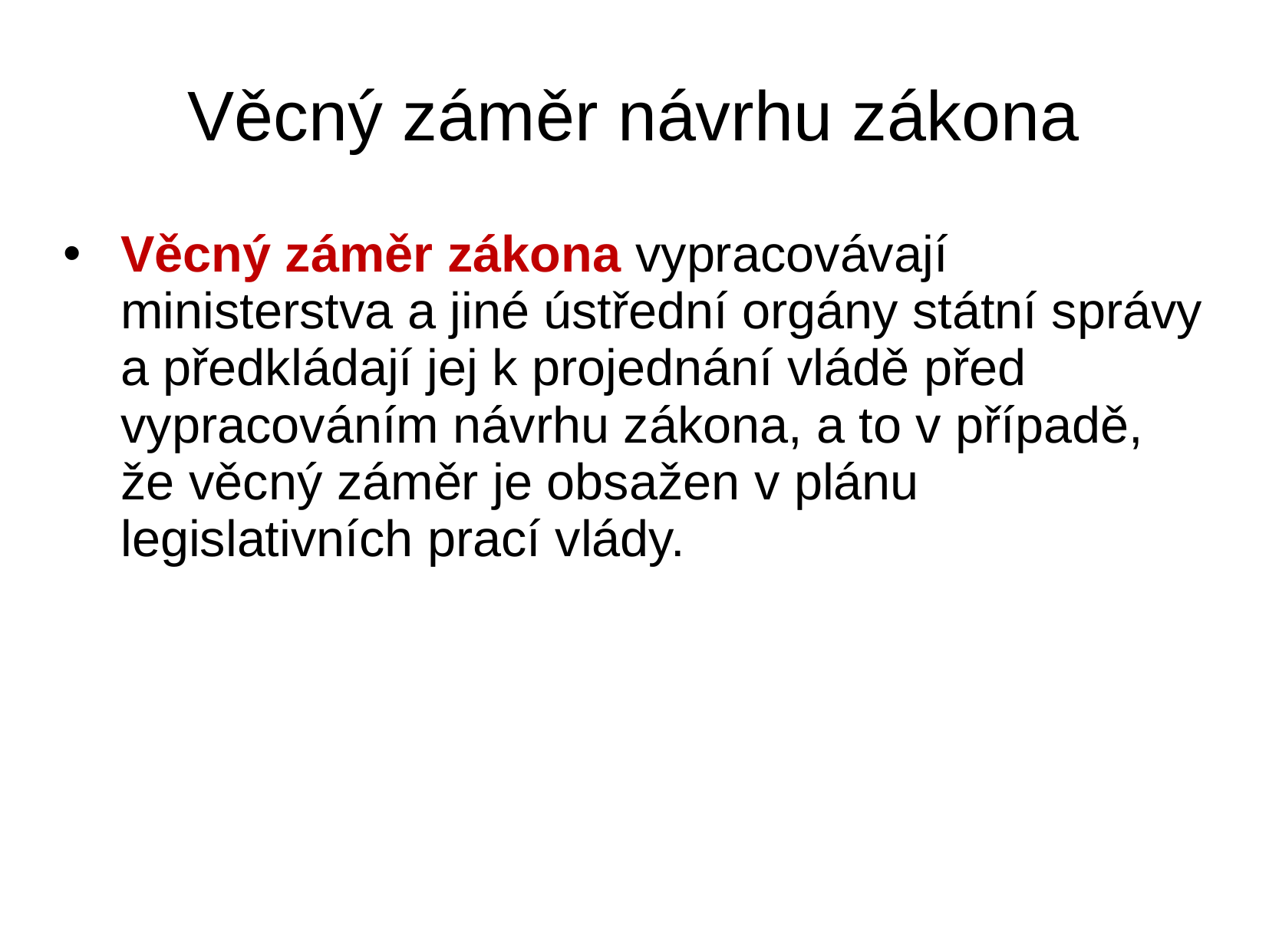

# Věcný záměr návrhu zákona
Věcný záměr zákona vypracovávají ministerstva a jiné ústřední orgány státní správy a předkládají jej k projednání vládě před vypracováním návrhu zákona, a to v případě, že věcný záměr je obsažen v plánu legislativních prací vlády.